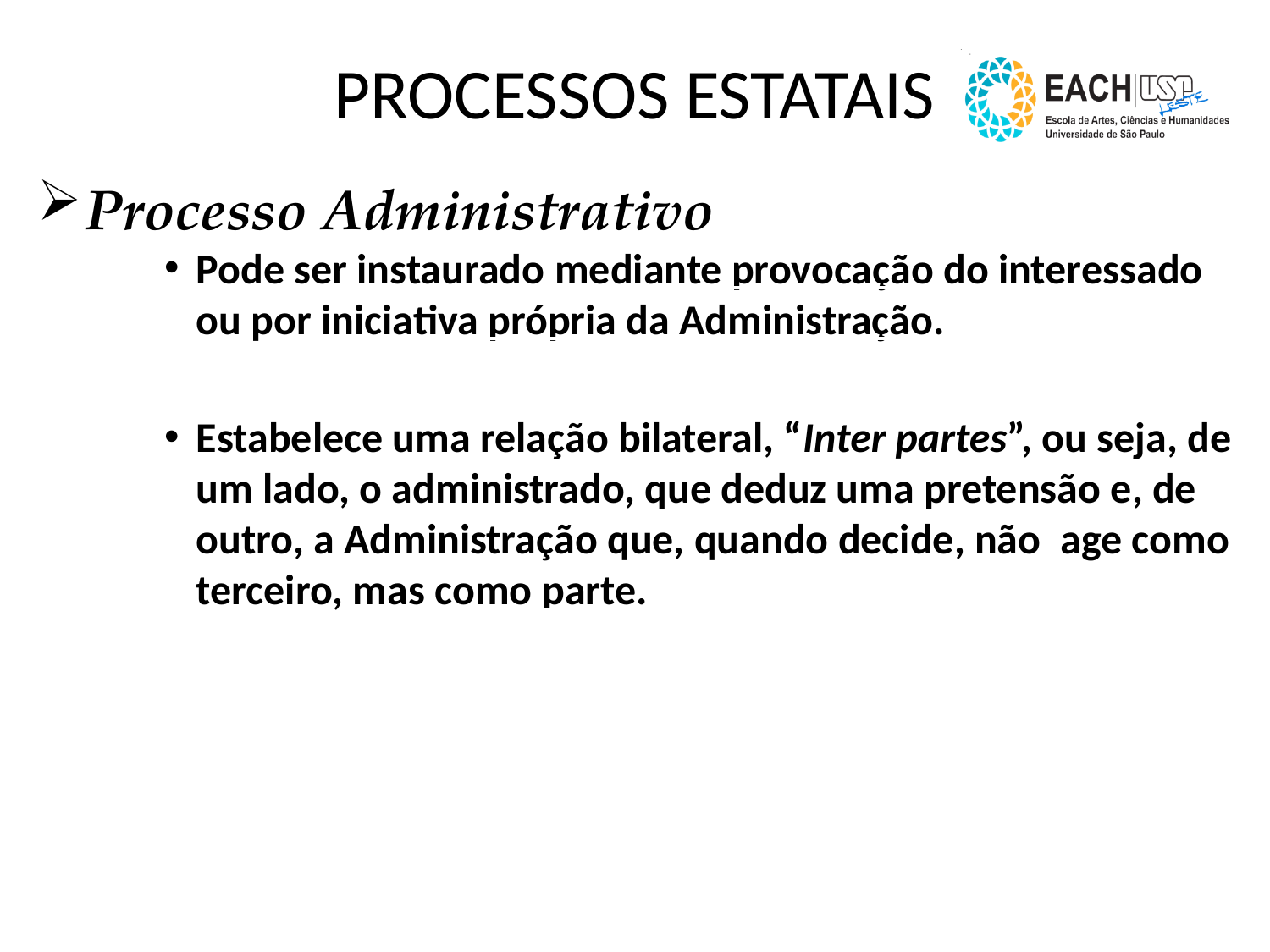

PROCESSOS ESTATAIS
Processo Administrativo
Pode ser instaurado mediante provocação do interessado ou por iniciativa própria da Administração.

Estabelece uma relação bilateral, “Inter partes”, ou seja, de um lado, o administrado, que deduz uma pretensão e, de outro, a Administração que, quando decide, não  age como terceiro, mas como parte.